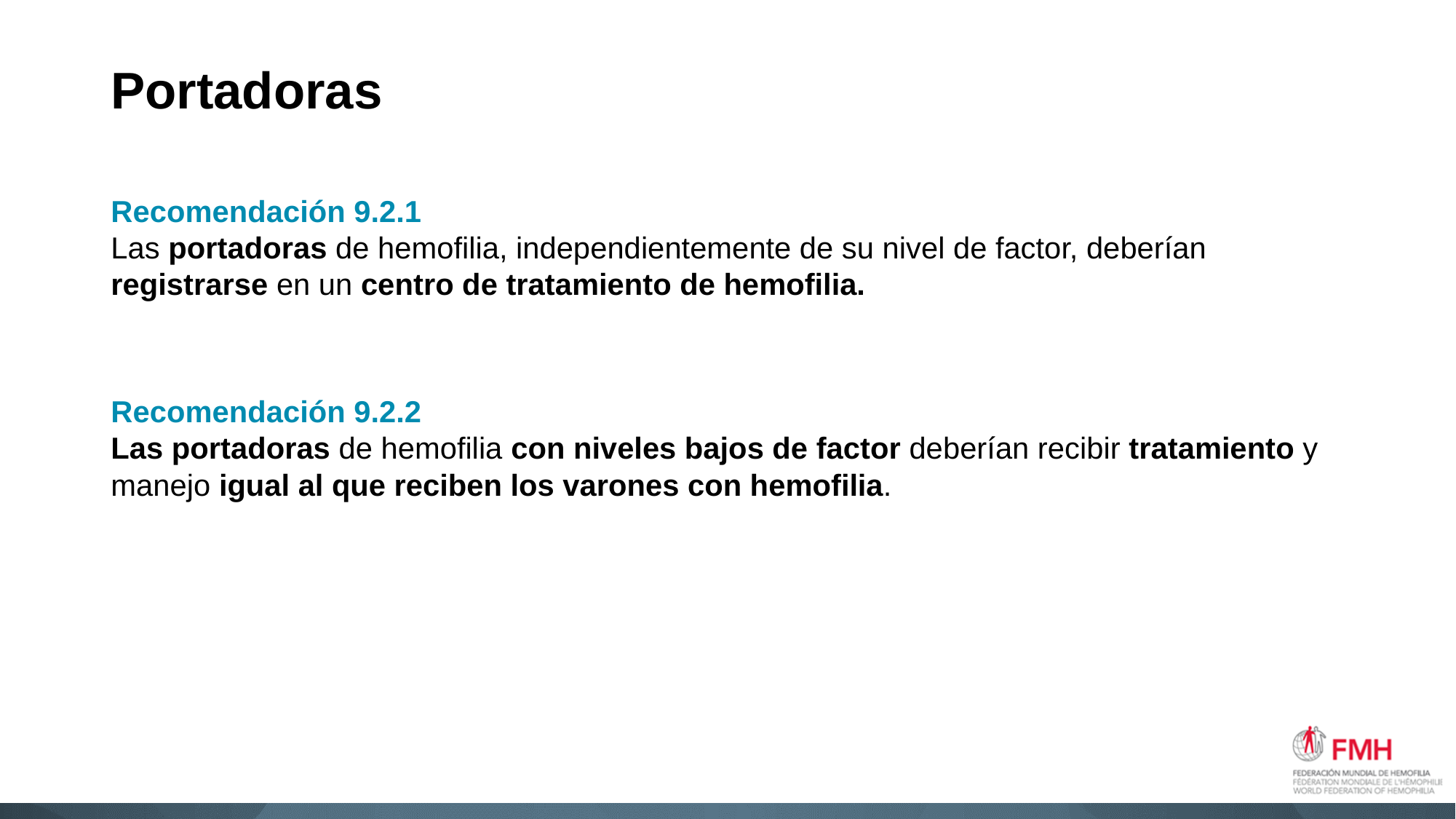

# Portadoras
Recomendación 9.2.1
Las portadoras de hemofilia, independientemente de su nivel de factor, deberían registrarse en un centro de tratamiento de hemofilia.

Recomendación 9.2.2
Las portadoras de hemofilia con niveles bajos de factor deberían recibir tratamiento y manejo igual al que reciben los varones con hemofilia.